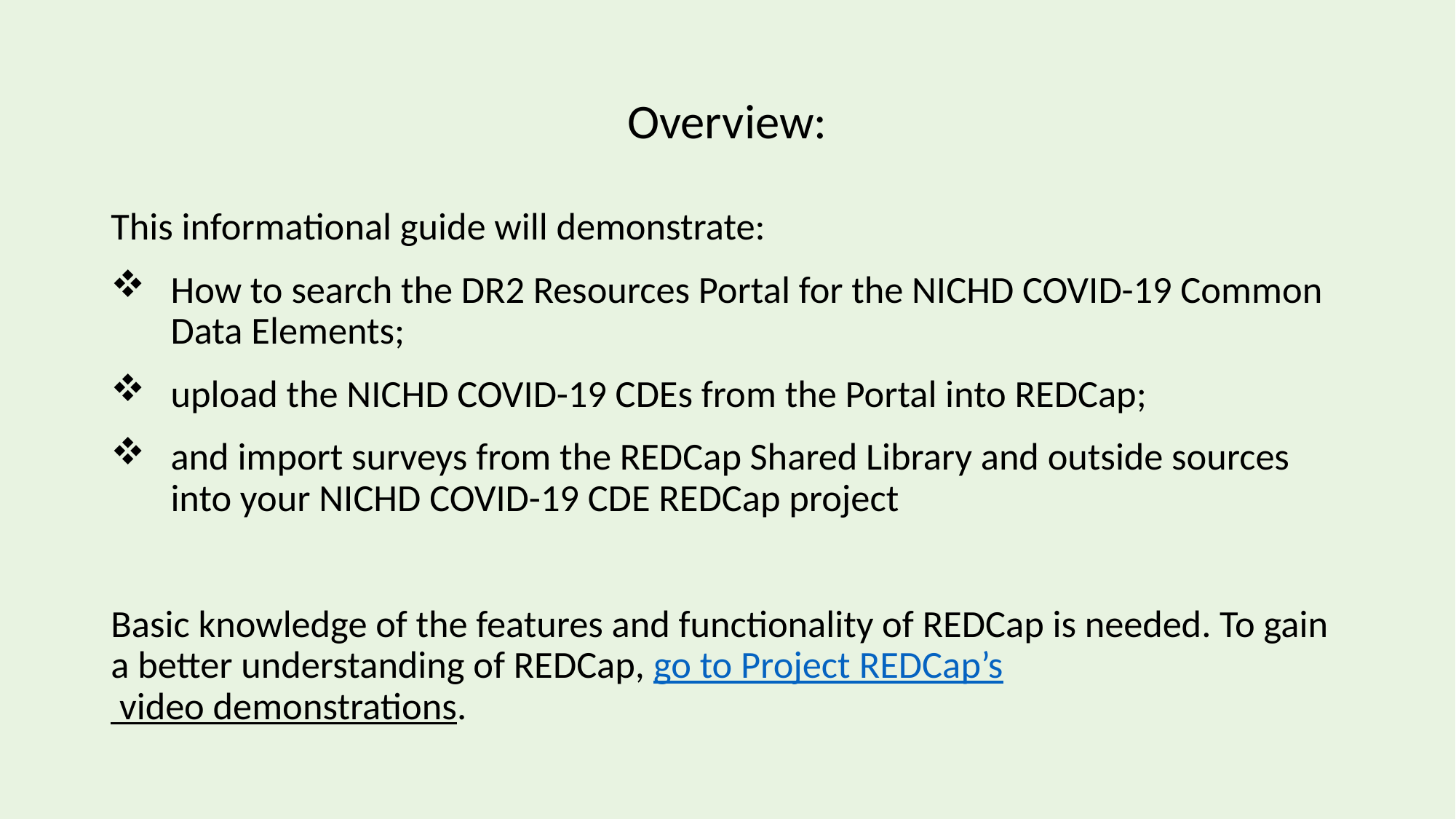

# Overview:
This informational guide will demonstrate:
How to search the DR2 Resources Portal for the NICHD COVID-19 Common Data Elements;
upload the NICHD COVID-19 CDEs from the Portal into REDCap;
and import surveys from the REDCap Shared Library and outside sources into your NICHD COVID-19 CDE REDCap project

Basic knowledge of the features and functionality of REDCap is needed. To gain a better understanding of REDCap, go to Project REDCap’s video demonstrations.